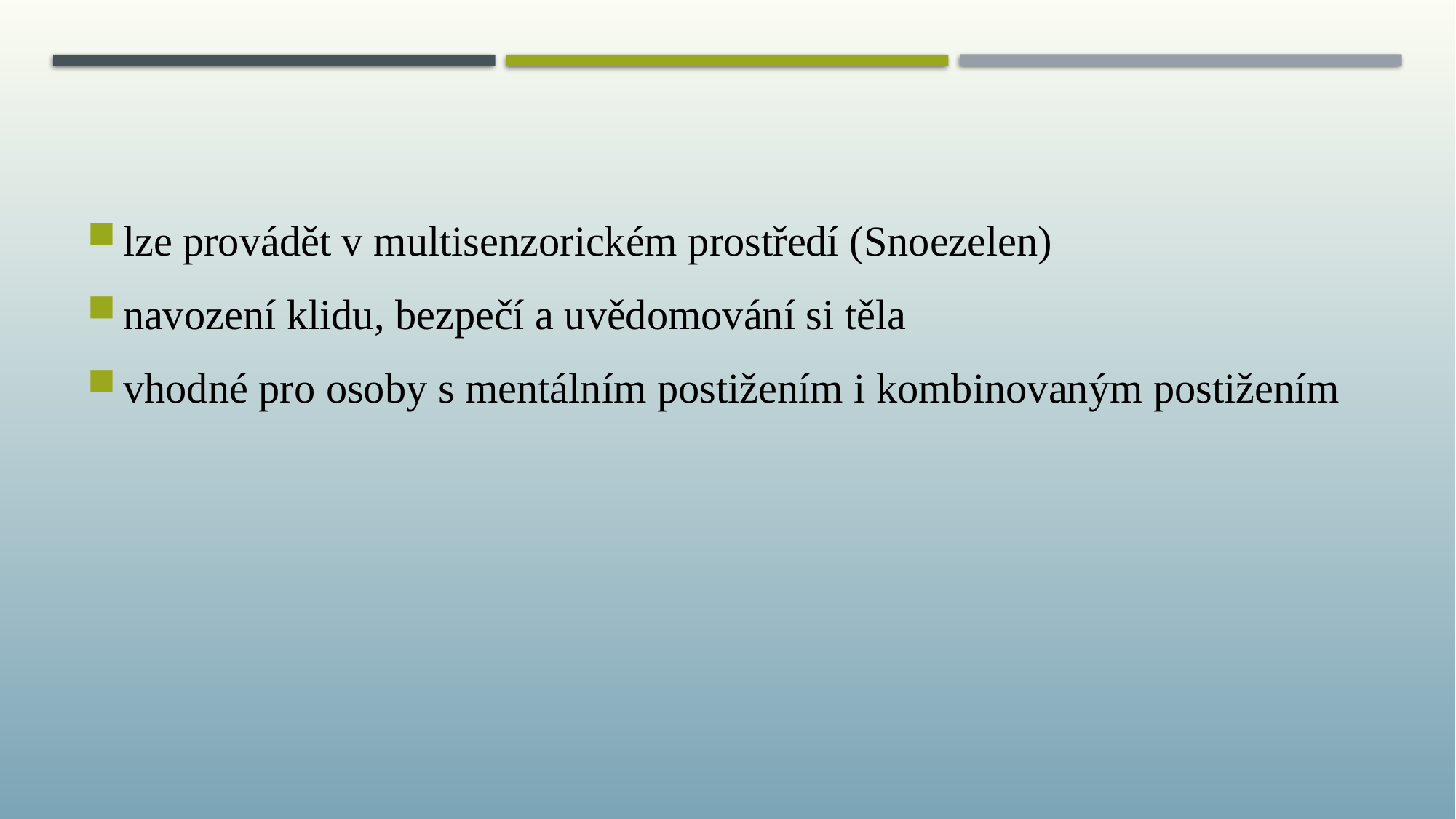

#
lze provádět v multisenzorickém prostředí (Snoezelen)
navození klidu, bezpečí a uvědomování si těla
vhodné pro osoby s mentálním postižením i kombinovaným postižením